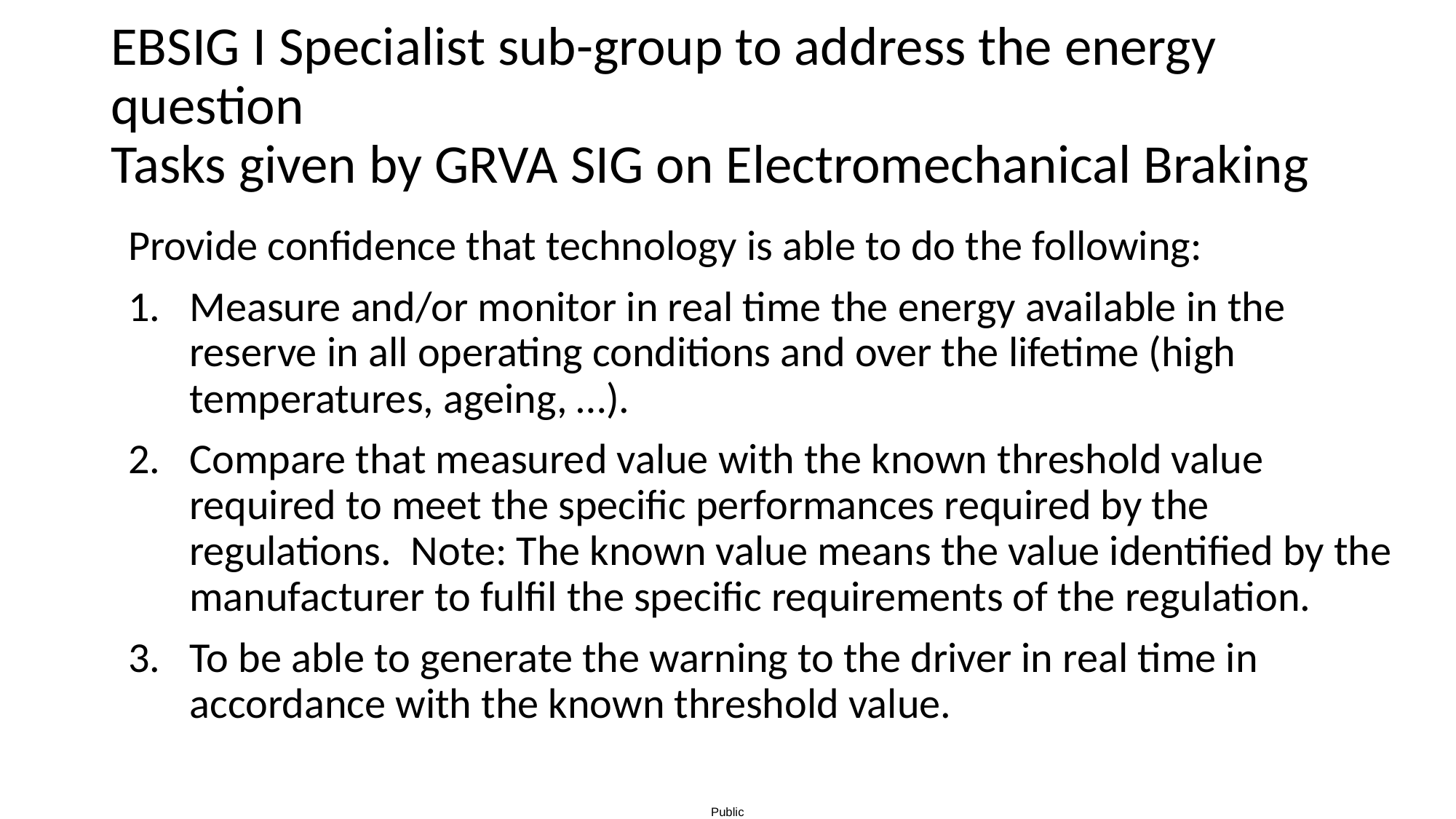

# EBSIG I Specialist sub-group to address the energy question Tasks given by GRVA SIG on Electromechanical Braking
Provide confidence that technology is able to do the following:
Measure and/or monitor in real time the energy available in the reserve in all operating conditions and over the lifetime (high temperatures, ageing, …).
Compare that measured value with the known threshold value required to meet the specific performances required by the regulations.  Note: The known value means the value identified by the manufacturer to fulfil the specific requirements of the regulation.
To be able to generate the warning to the driver in real time in accordance with the known threshold value.